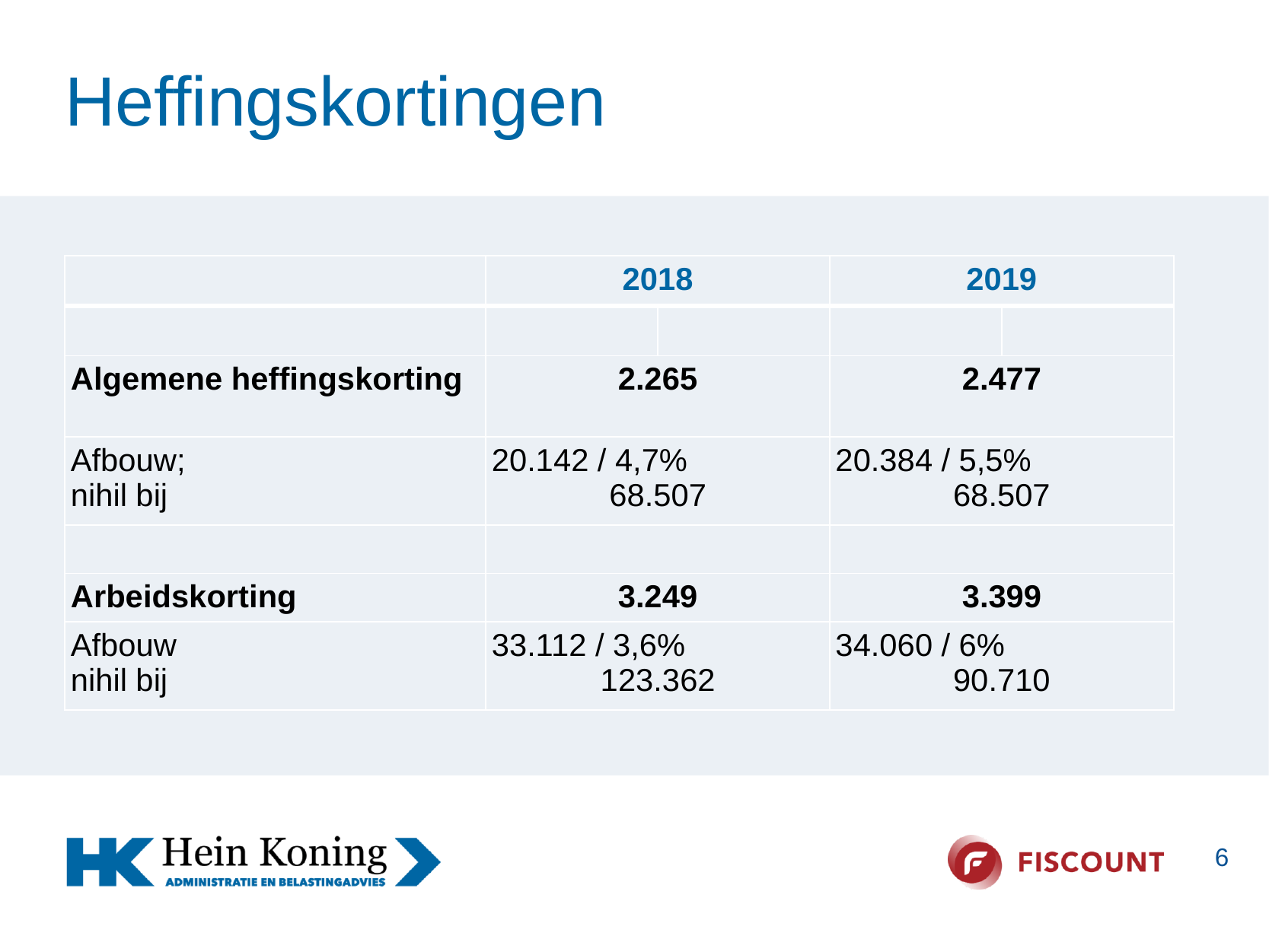

# Heffingskortingen
|  | 2018 |  | 2019 |  |
| --- | --- | --- | --- | --- |
|  |  |  |  |  |
| Algemene heffingskorting | 2.265 |  | 2.477 |  |
| Afbouw; nihil bij | 20.142 / 4,7% 68.507 |  | 20.384 / 5,5% 68.507 |  |
|  |  |  |  |  |
| Arbeidskorting | 3.249 |  | 3.399 |  |
| Afbouw nihil bij | 33.112 / 3,6% 123.362 |  | 34.060 / 6% 90.710 |  |
6